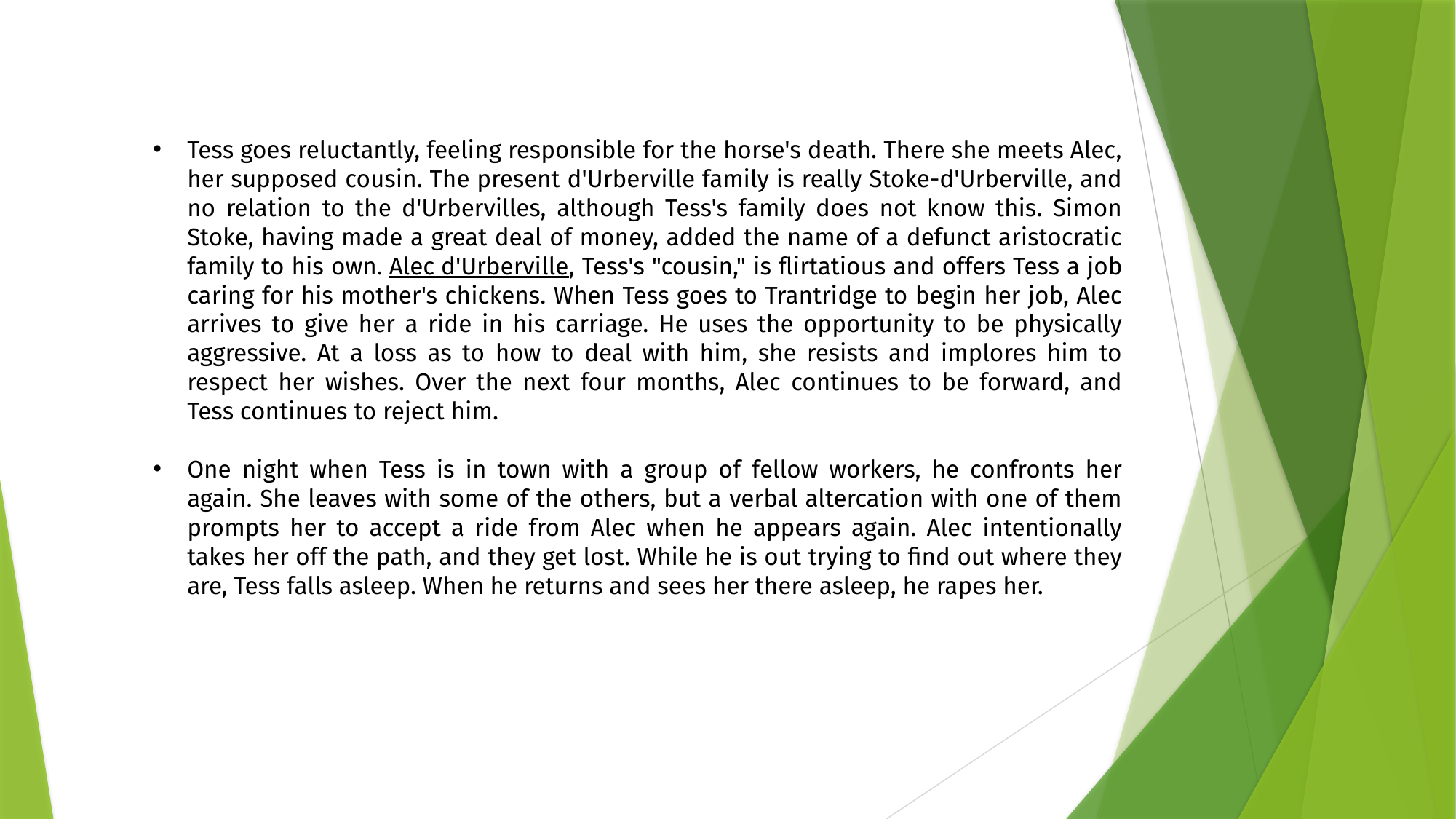

Tess goes reluctantly, feeling responsible for the horse's death. There she meets Alec, her supposed cousin. The present d'Urberville family is really Stoke-d'Urberville, and no relation to the d'Urbervilles, although Tess's family does not know this. Simon Stoke, having made a great deal of money, added the name of a defunct aristocratic family to his own. Alec d'Urberville, Tess's "cousin," is flirtatious and offers Tess a job caring for his mother's chickens. When Tess goes to Trantridge to begin her job, Alec arrives to give her a ride in his carriage. He uses the opportunity to be physically aggressive. At a loss as to how to deal with him, she resists and implores him to respect her wishes. Over the next four months, Alec continues to be forward, and Tess continues to reject him.

One night when Tess is in town with a group of fellow workers, he confronts her again. She leaves with some of the others, but a verbal altercation with one of them prompts her to accept a ride from Alec when he appears again. Alec intentionally takes her off the path, and they get lost. While he is out trying to find out where they are, Tess falls asleep. When he returns and sees her there asleep, he rapes her.